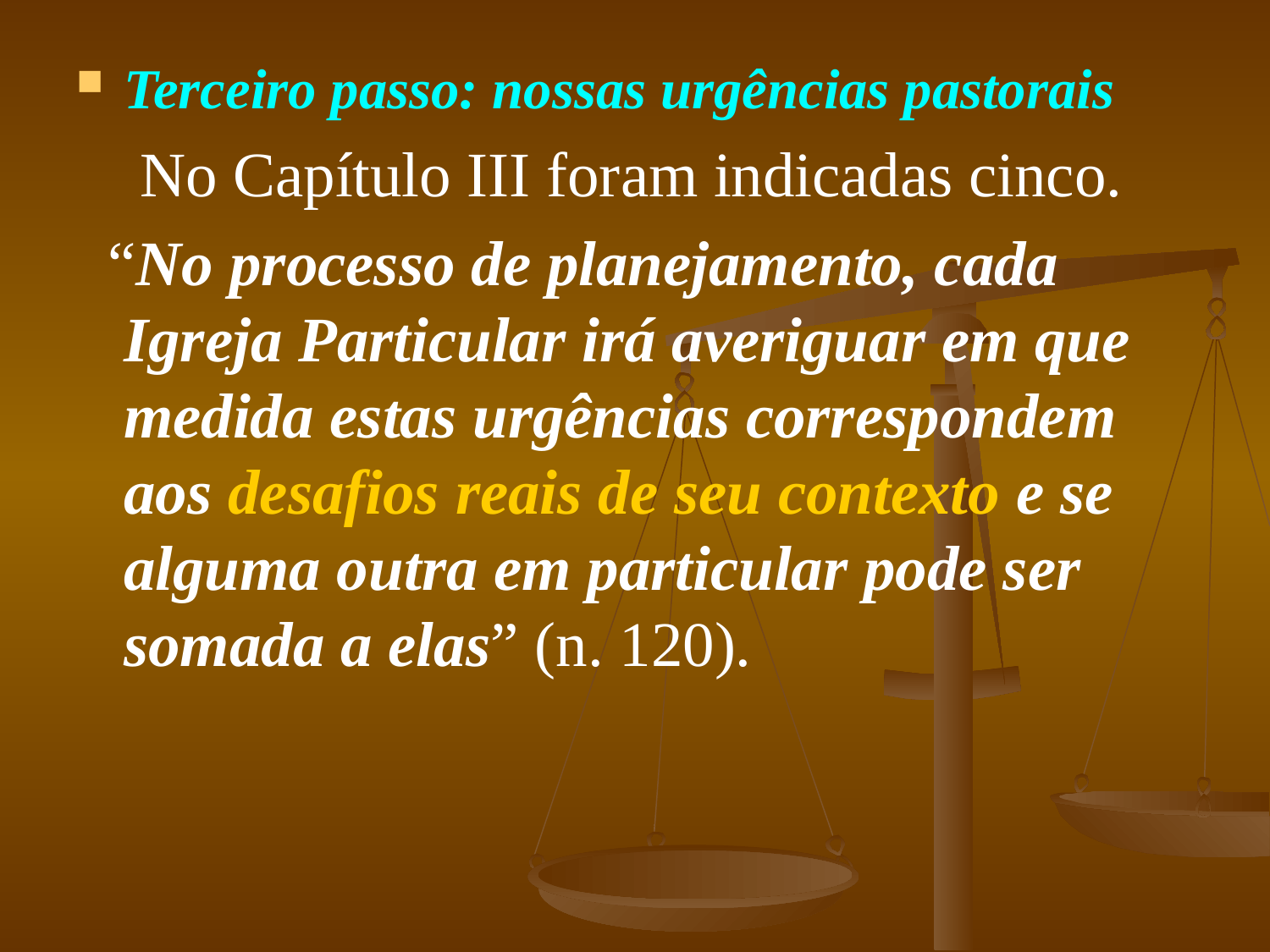

#
Terceiro passo: nossas urgências pastorais
    No Capítulo III foram indicadas cinco.
  “No processo de planejamento, cada Igreja Particular irá averiguar em que medida estas urgências correspondem aos desafios reais de seu contexto e se alguma outra em particular pode ser somada a elas” (n. 120).